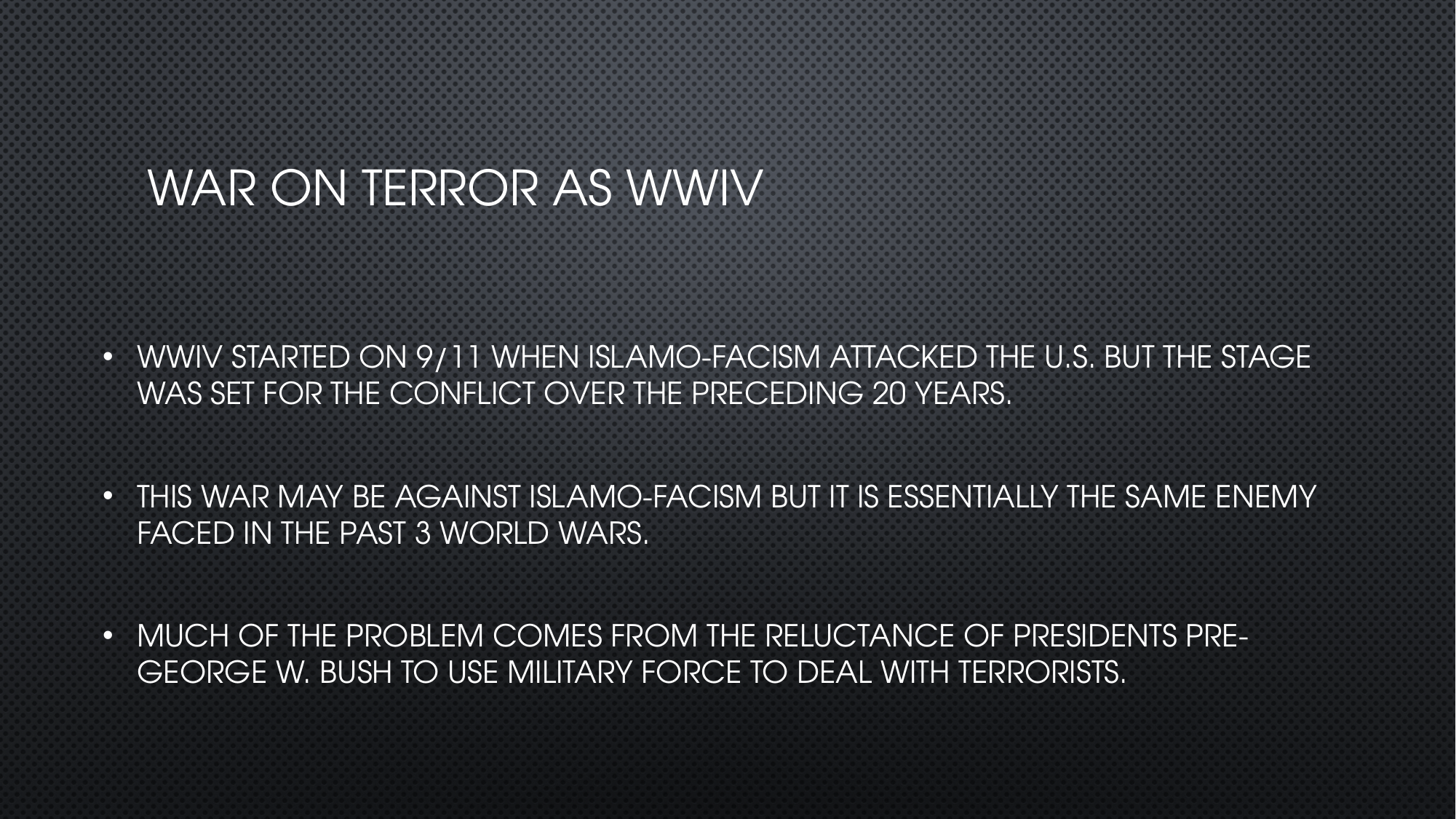

# War on Terror as WWIV
WWIV started on 9/11 when Islamo-facism attacked the U.S. but the stage was set for the conflict over the preceding 20 years.

This war may be against Islamo-facism but it is essentially the same enemy faced in the past 3 world wars.

Much of the problem comes from the reluctance of presidents pre- George W. Bush to use military force to deal with terrorists.